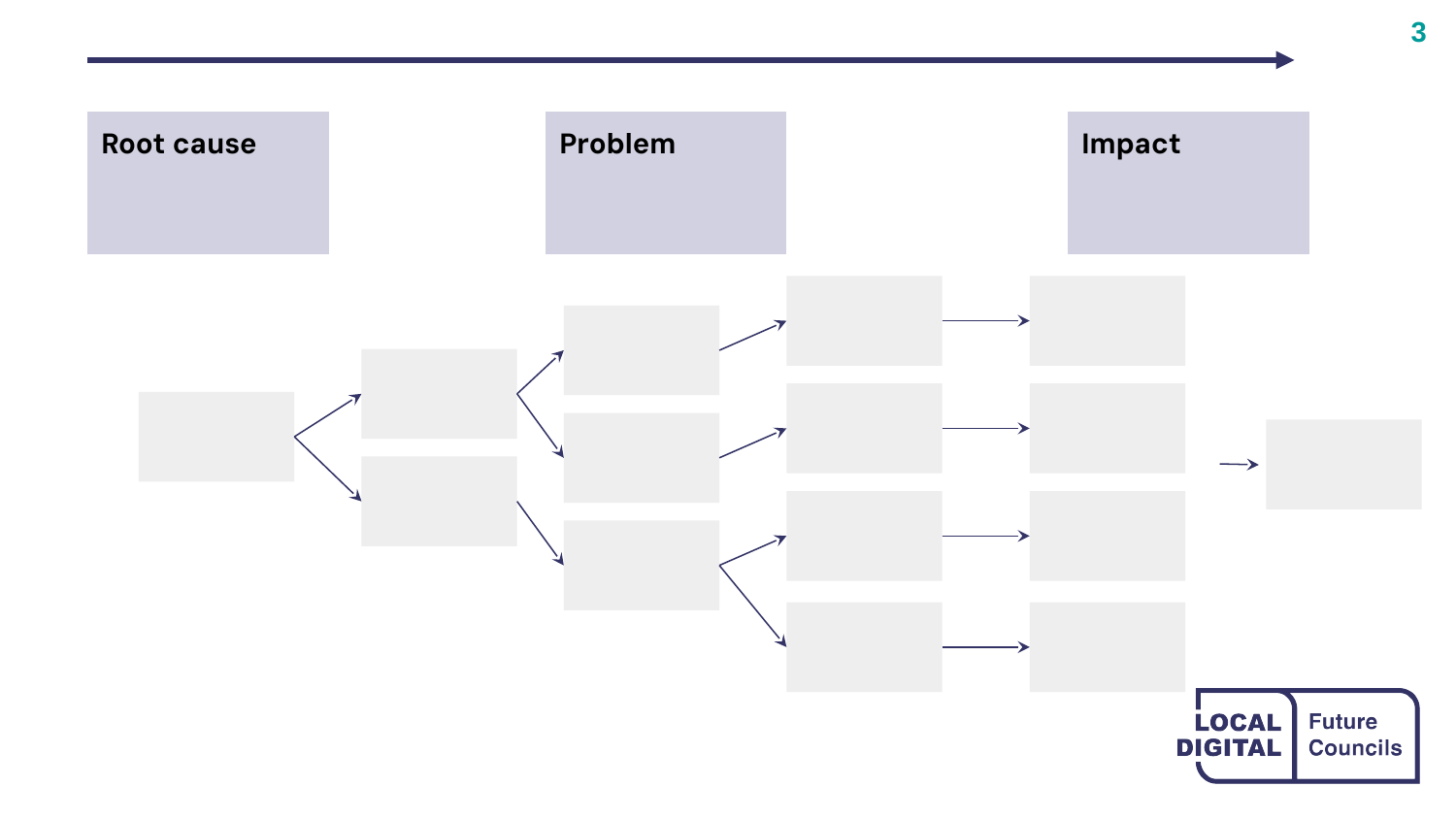

3
| Root cause |
| --- |
| Problem |
| --- |
| Impact |
| --- |